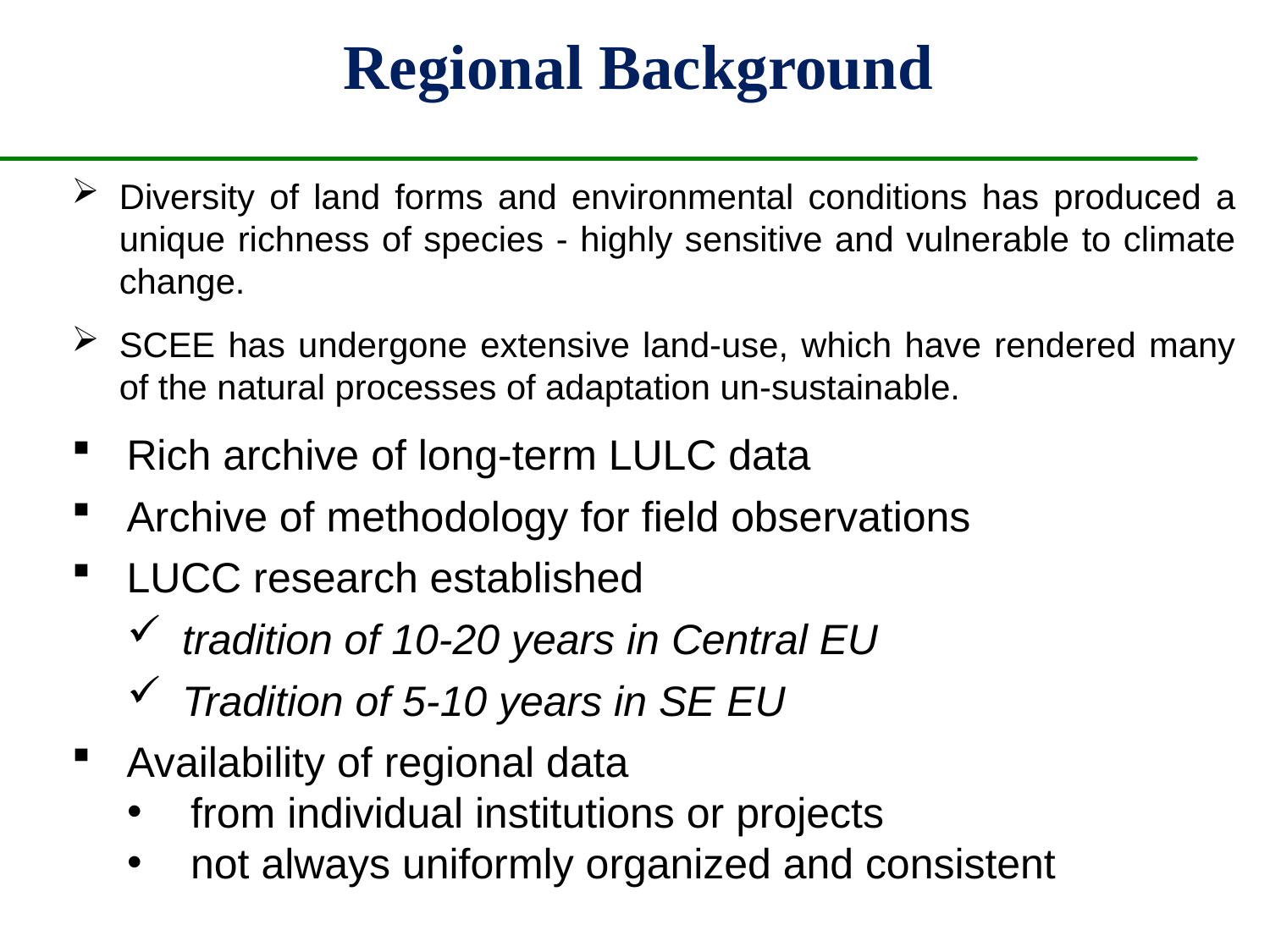

Regional Background
Diversity of land forms and environmental conditions has produced a unique richness of species - highly sensitive and vulnerable to climate change.
SCEE has undergone extensive land-use, which have rendered many of the natural processes of adaptation un-sustainable.
Rich archive of long-term LULC data
Archive of methodology for field observations
LUCC research established
tradition of 10-20 years in Central EU
Tradition of 5-10 years in SE EU
Availability of regional data
from individual institutions or projects
not always uniformly organized and consistent